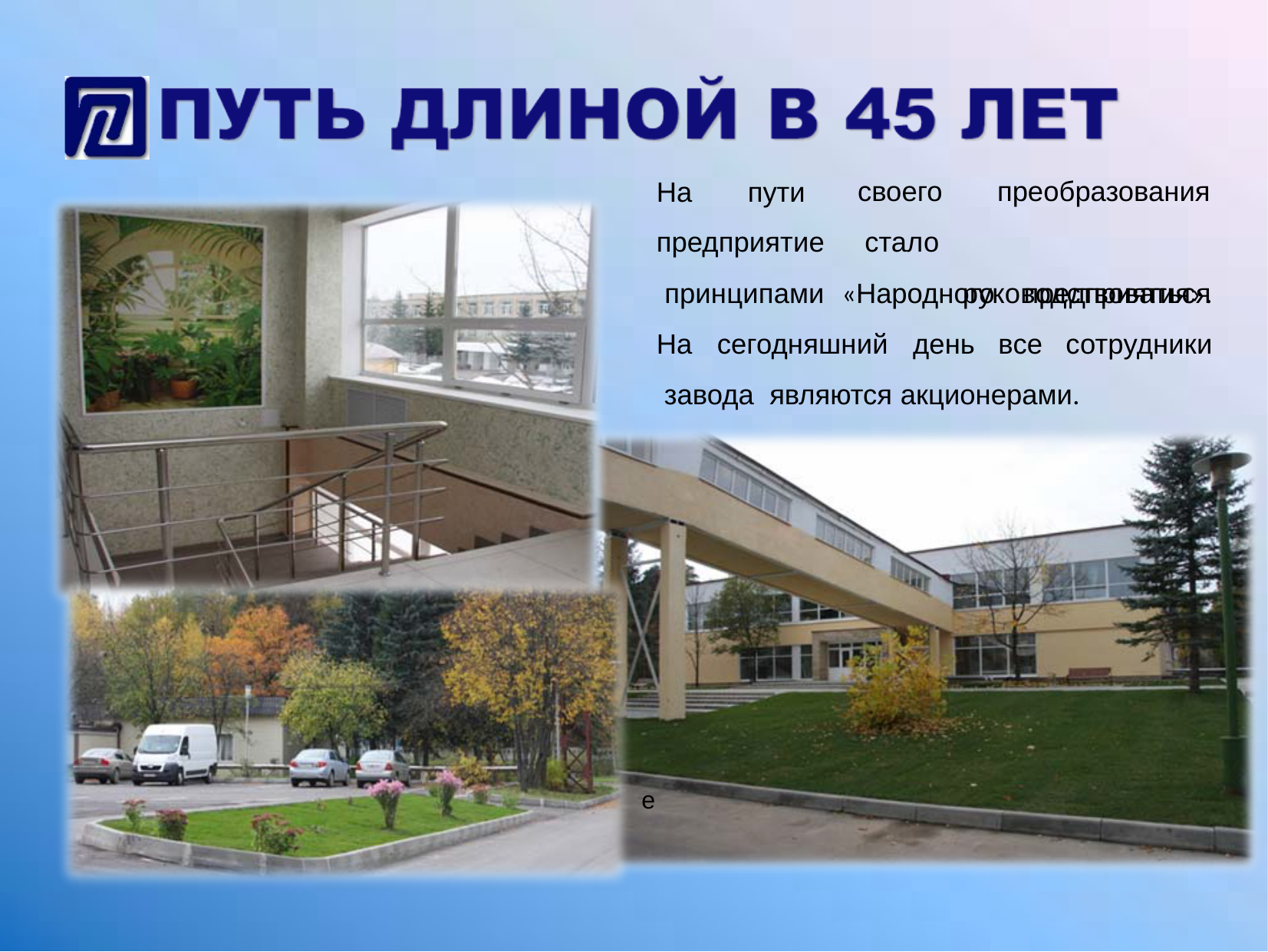

своего  стало
преобразования  руководствоваться
На	пути  предприятие  принципами

«Народного	предприятия».
На	сегодняшний	день	все	сотрудники  завода  являются акционерами.

е